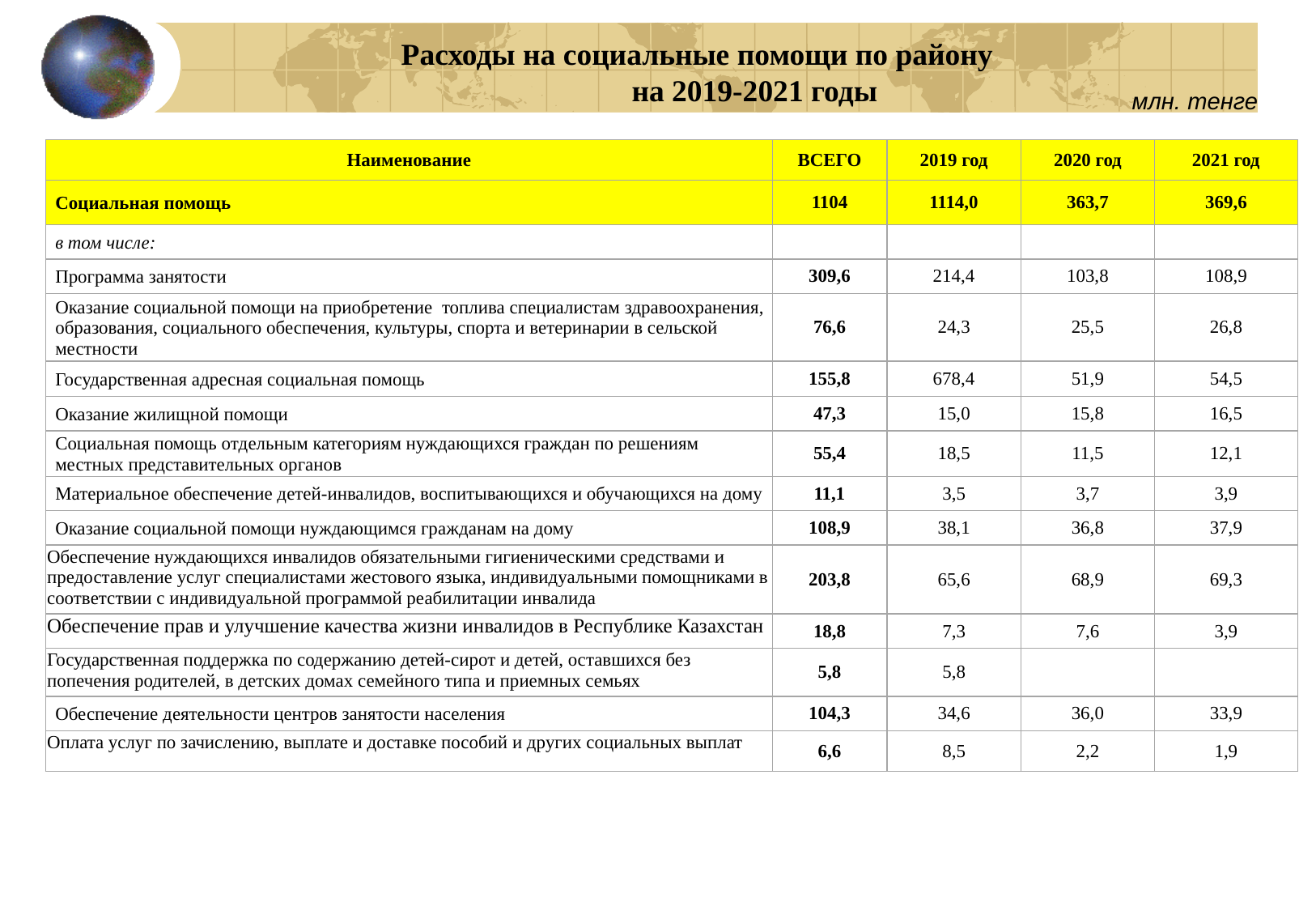

Расходы на социальные помощи по району                на 2019-2021 годы
млн. тенге
| Наименование | ВСЕГО | 2019 год | 2020 год | 2021 год |
| --- | --- | --- | --- | --- |
| Социальная помощь | 1104 | 1114,0 | 363,7 | 369,6 |
| в том числе: |  |  |  |  |
| Программа занятости | 309,6 | 214,4 | 103,8 | 108,9 |
| Оказание социальной помощи на приобретение топлива специалистам здравоохранения, образования, социального обеспечения, культуры, спорта и ветеринарии в сельской местности | 76,6 | 24,3 | 25,5 | 26,8 |
| Государственная адресная социальная помощь | 155,8 | 678,4 | 51,9 | 54,5 |
| Оказание жилищной помощи | 47,3 | 15,0 | 15,8 | 16,5 |
| Социальная помощь отдельным категориям нуждающихся граждан по решениям местных представительных органов | 55,4 | 18,5 | 11,5 | 12,1 |
| Материальное обеспечение детей-инвалидов, воспитывающихся и обучающихся на дому | 11,1 | 3,5 | 3,7 | 3,9 |
| Оказание социальной помощи нуждающимся гражданам на дому | 108,9 | 38,1 | 36,8 | 37,9 |
| Обеспечение нуждающихся инвалидов обязательными гигиеническими средствами и предоставление услуг специалистами жестового языка, индивидуальными помощниками в соответствии с индивидуальной программой реабилитации инвалида | 203,8 | 65,6 | 68,9 | 69,3 |
| Обеспечение прав и улучшение качества жизни инвалидов в Республике Казахстан | 18,8 | 7,3 | 7,6 | 3,9 |
| Государственная поддержка по содержанию детей-сирот и детей, оставшихся без попечения родителей, в детских домах семейного типа и приемных семьях | 5,8 | 5,8 |  |  |
| Обеспечение деятельности центров занятости населения | 104,3 | 34,6 | 36,0 | 33,9 |
| Оплата услуг по зачислению, выплате и доставке пособий и других социальных выплат | 6,6 | 8,5 | 2,2 | 1,9 |